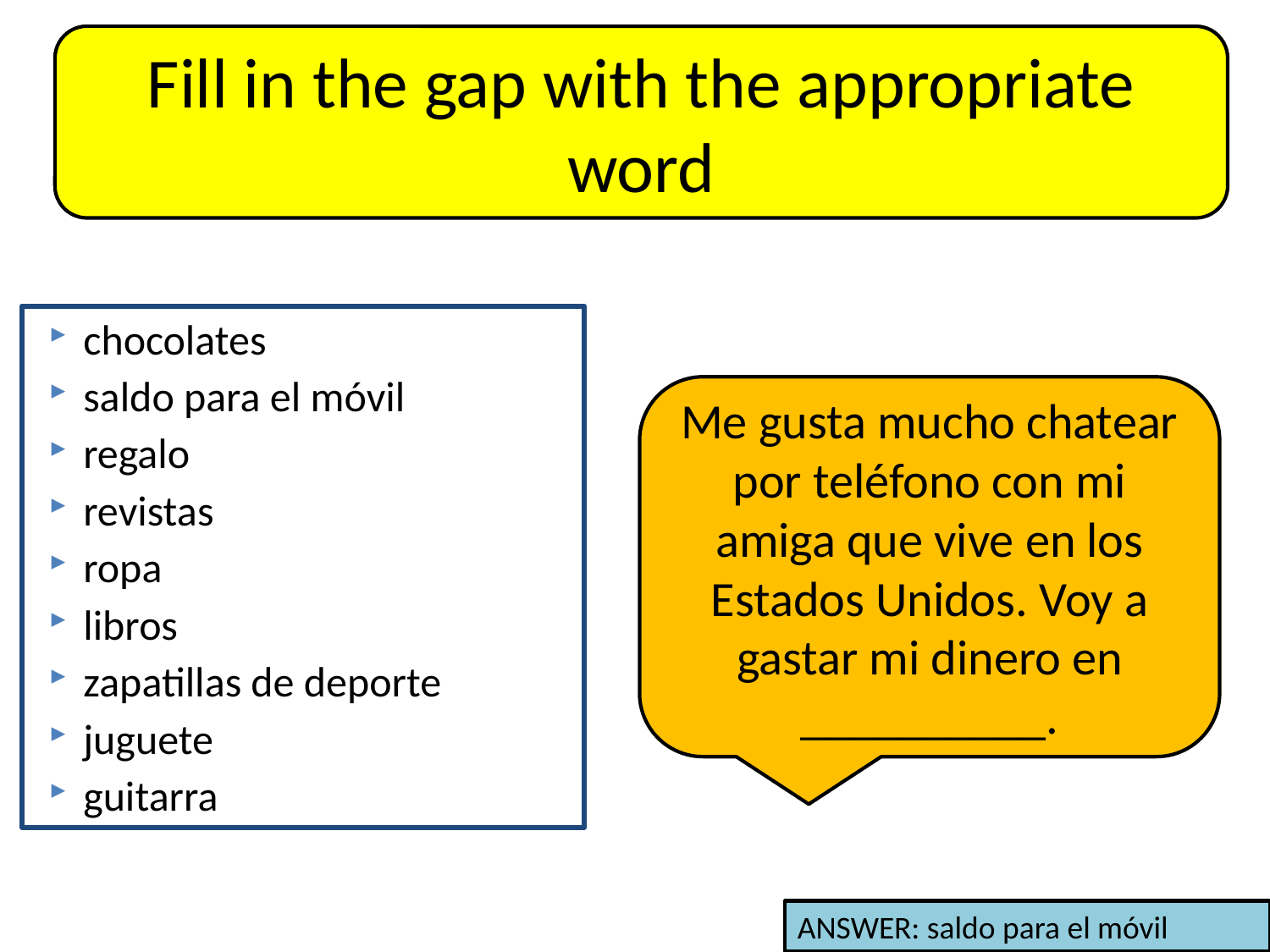

Fill in the gap with the appropriate word
chocolates
saldo para el móvil
regalo
revistas
ropa
libros
zapatillas de deporte
juguete
guitarra

Me gusta mucho chatear por teléfono con mi amiga que vive en los Estados Unidos. Voy a gastar mi dinero en __________.
ANSWER: saldo para el móvil